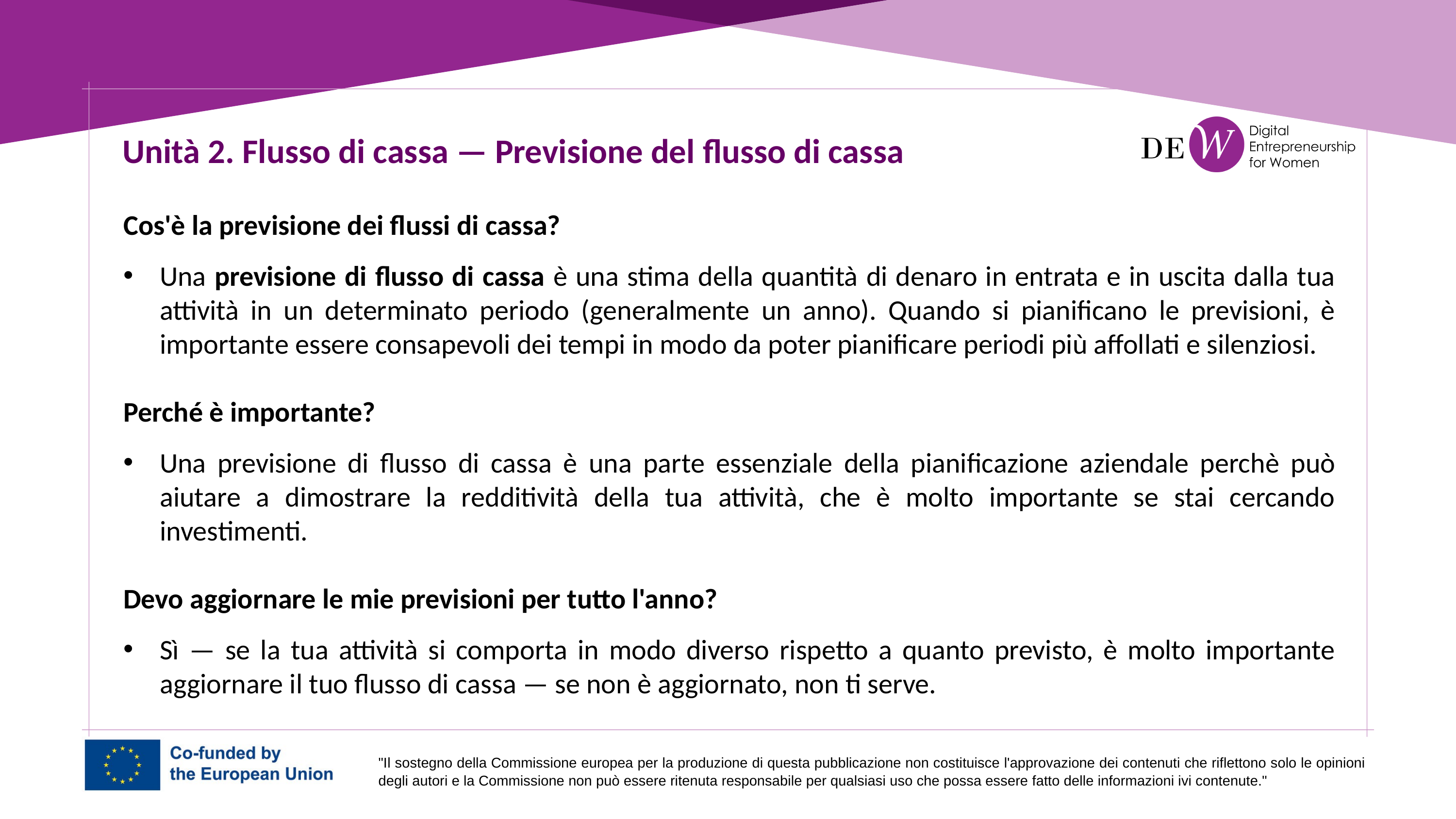

Unità 2. Flusso di cassa — Previsione del flusso di cassa
Cos'è la previsione dei flussi di cassa?

Una previsione di flusso di cassa è una stima della quantità di denaro in entrata e in uscita dalla tua attività in un determinato periodo (generalmente un anno). Quando si pianificano le previsioni, è importante essere consapevoli dei tempi in modo da poter pianificare periodi più affollati e silenziosi.

Perché è importante?

Una previsione di flusso di cassa è una parte essenziale della pianificazione aziendale perchè può aiutare a dimostrare la redditività della tua attività, che è molto importante se stai cercando investimenti.

Devo aggiornare le mie previsioni per tutto l'anno?

Sì — se la tua attività si comporta in modo diverso rispetto a quanto previsto, è molto importante aggiornare il tuo flusso di cassa — se non è aggiornato, non ti serve.